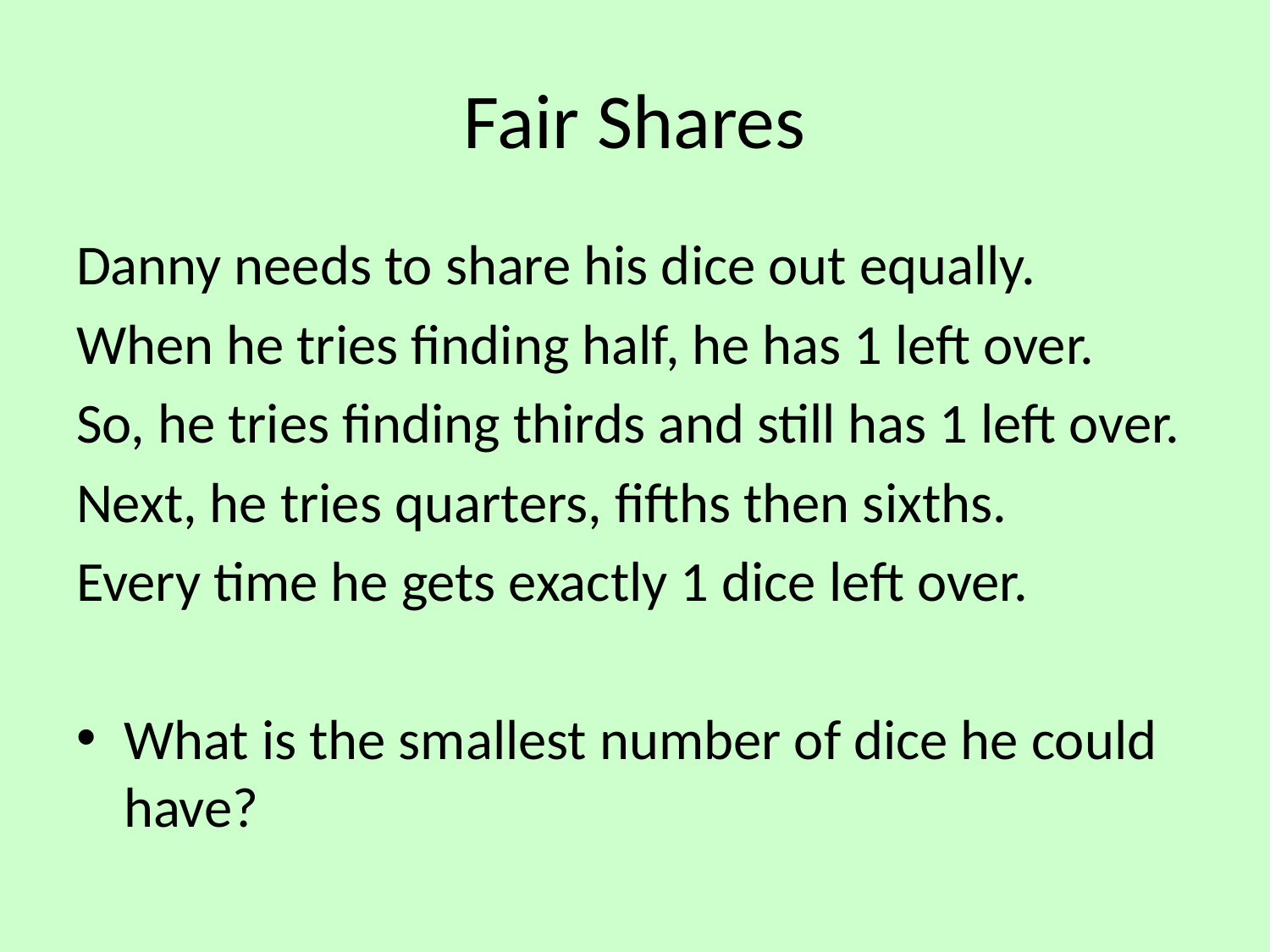

# Fair Shares
Danny needs to share his dice out equally.
When he tries finding half, he has 1 left over.
So, he tries finding thirds and still has 1 left over.
Next, he tries quarters, fifths then sixths.
Every time he gets exactly 1 dice left over.

What is the smallest number of dice he could have?